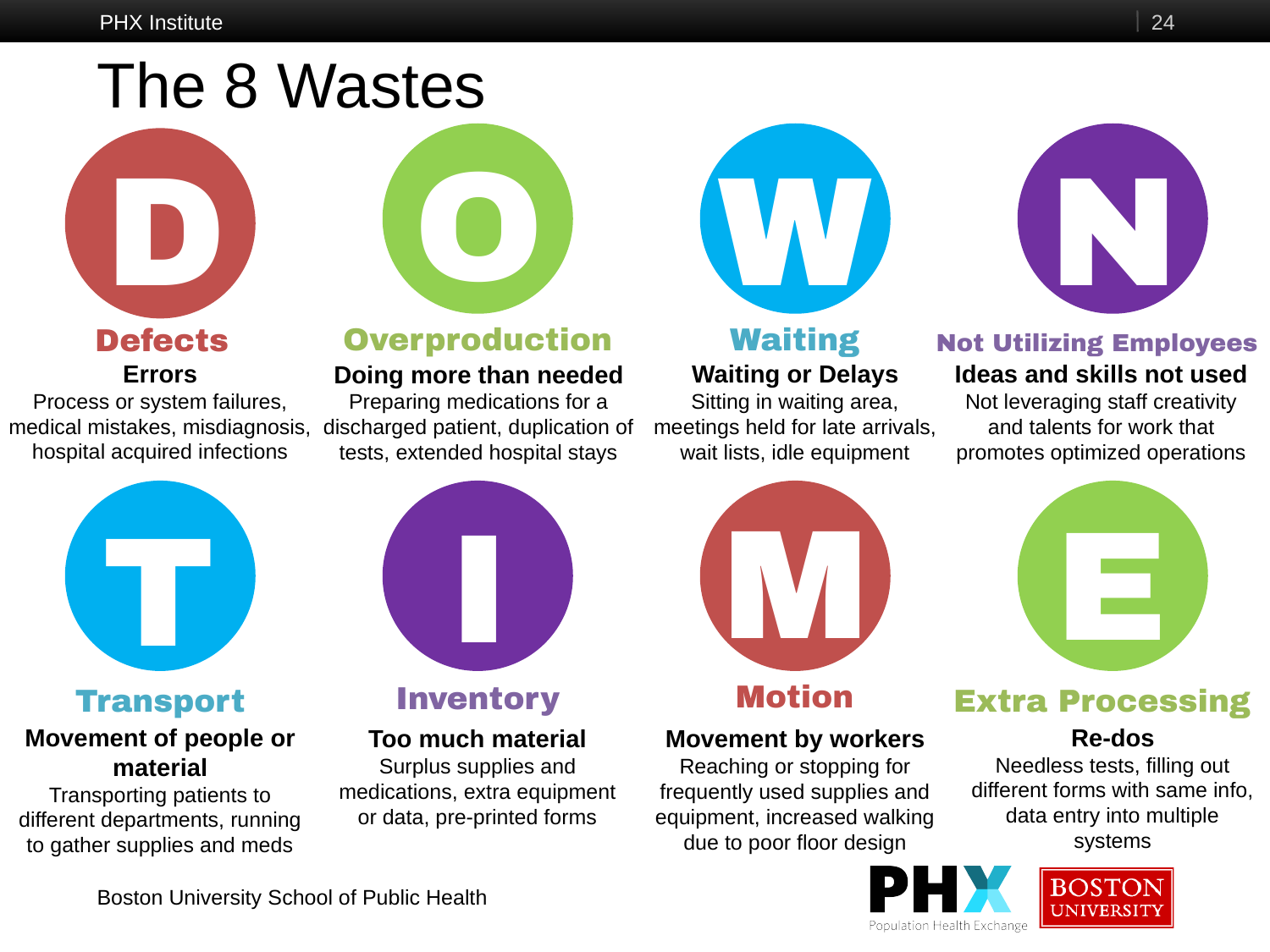

PHX Institute
24
# The 8 Wastes
O
D

W

N

Defects
Waiting
Overproduction
Not Utilizing Employees
Errors
Process or system failures, medical mistakes, misdiagnosis, hospital acquired infections
Ideas and skills not used
Not leveraging staff creativity and talents for work that promotes optimized operations
Waiting or Delays
Sitting in waiting area, meetings held for late arrivals, wait lists, idle equipment
Doing more than needed
Preparing medications for a discharged patient, duplication of tests, extended hospital stays
M
E

I

T
Motion
Inventory
Extra Processing
Transport
Movement of people or material
Transporting patients to different departments, running to gather supplies and meds
Re-dos
Needless tests, filling out different forms with same info, data entry into multiple systems
Too much material
Surplus supplies and medications, extra equipment or data, pre-printed forms
Movement by workers
Reaching or stopping for frequently used supplies and equipment, increased walking due to poor floor design